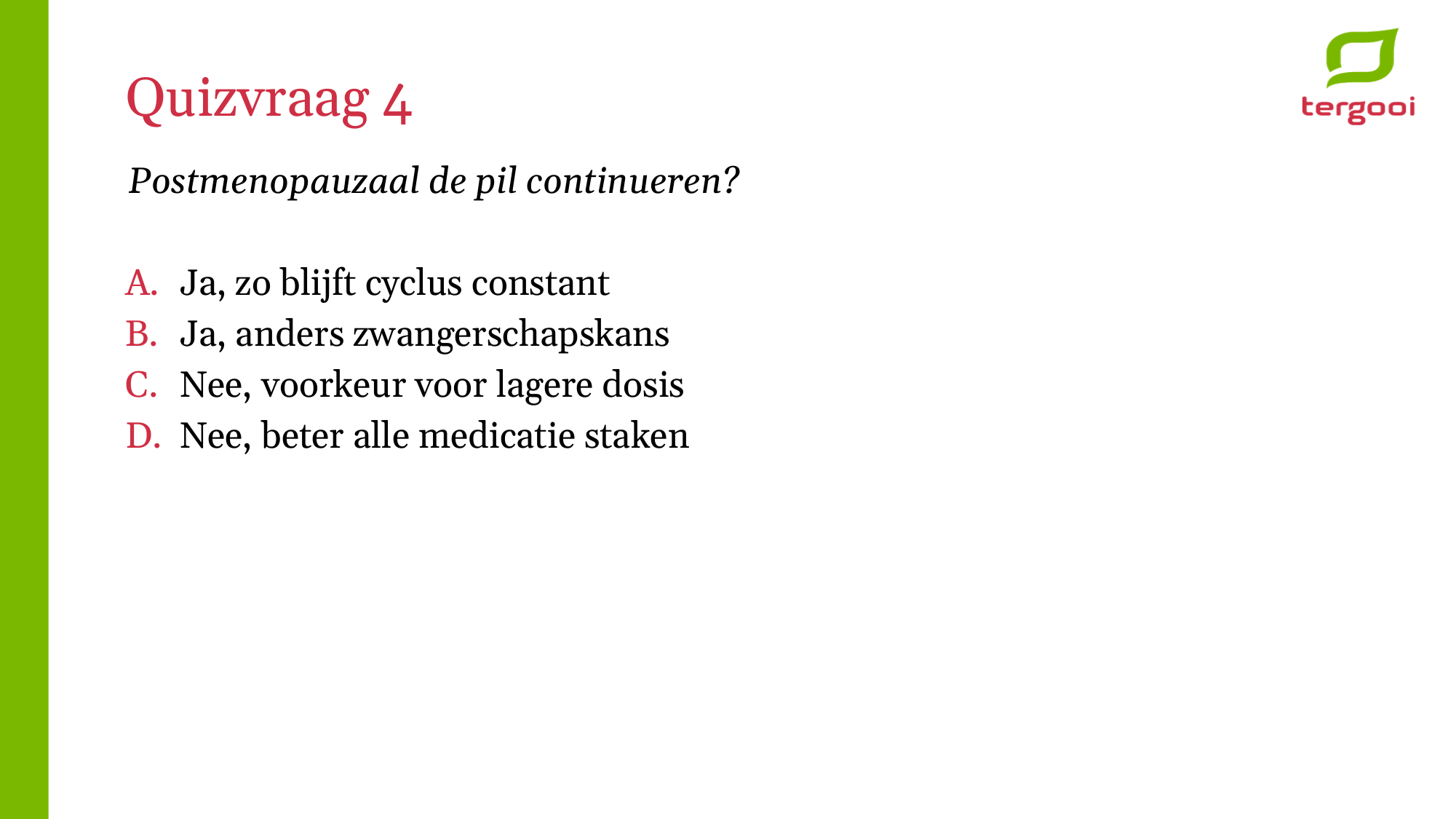

# Quizvraag 4
Postmenopauzaal de pil continueren?

Ja, zo blijft cyclus constant
Ja, anders zwangerschapskans
Nee, voorkeur voor lagere dosis
Nee, beter alle medicatie staken